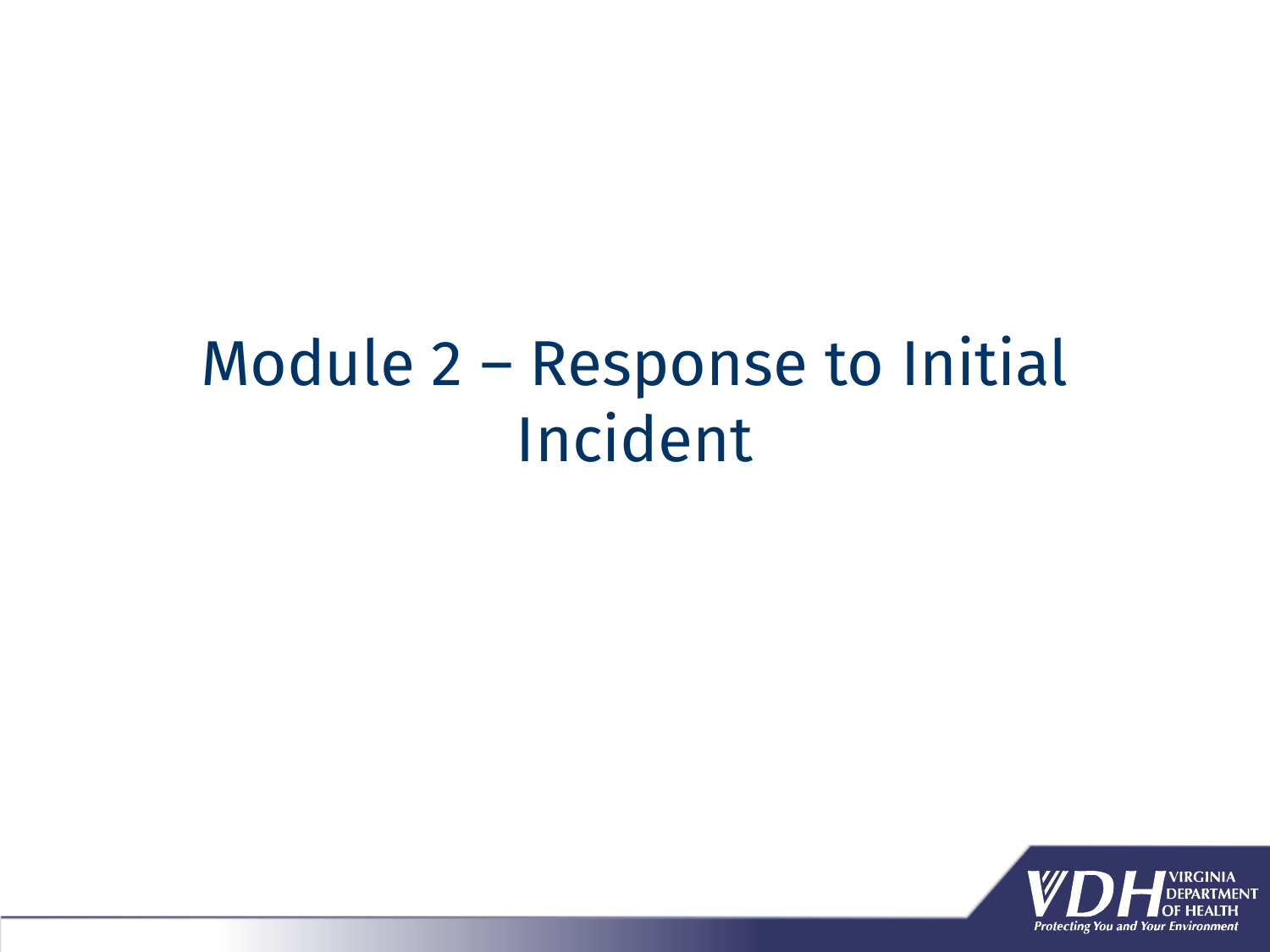

# Module 2 – Response to Initial Incident